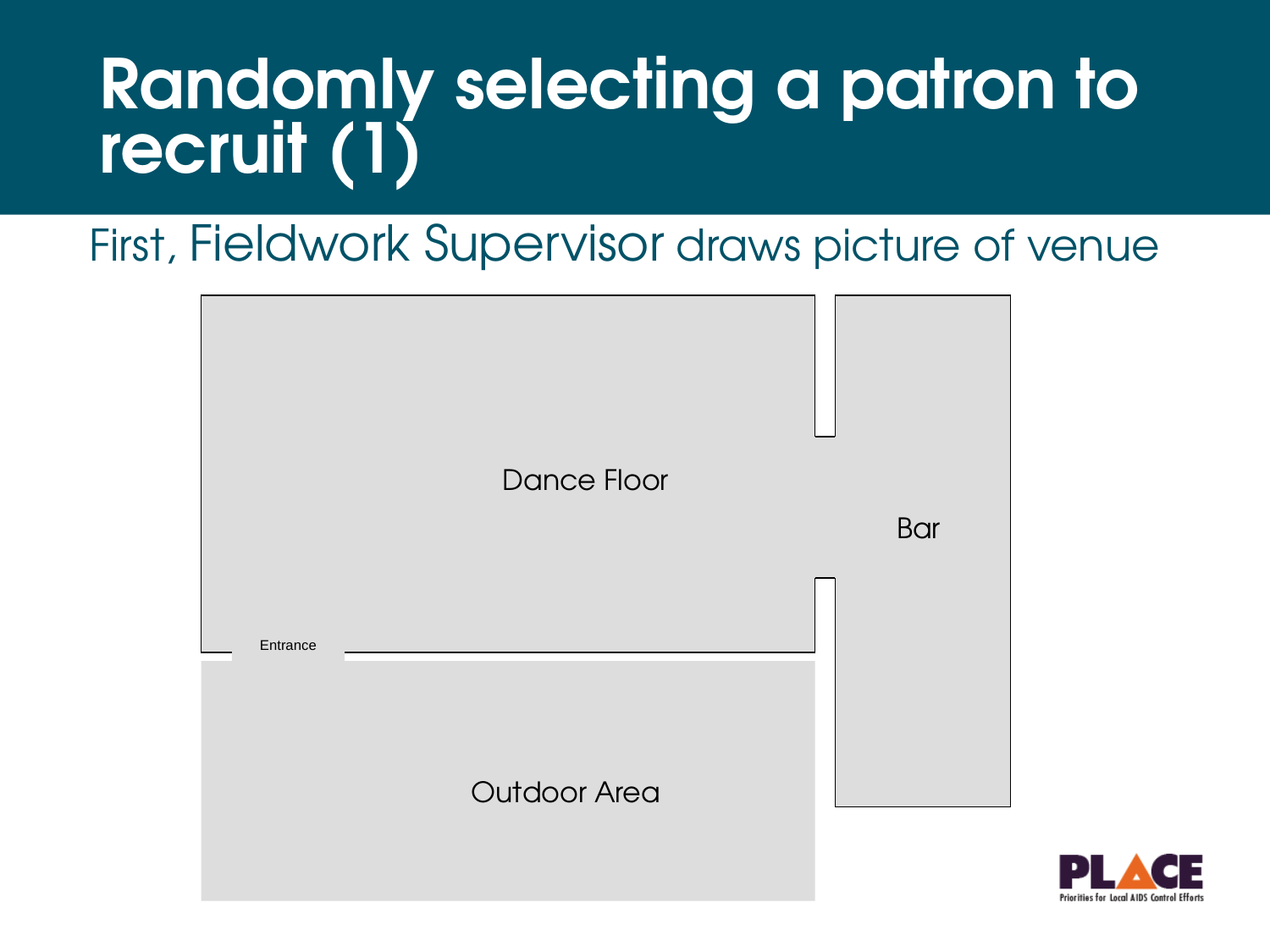

# Randomly selecting a patron to recruit (1)
First, Fieldwork Supervisor draws picture of venue

Dance Floor

Bar

Entrance

 Outdoor Area